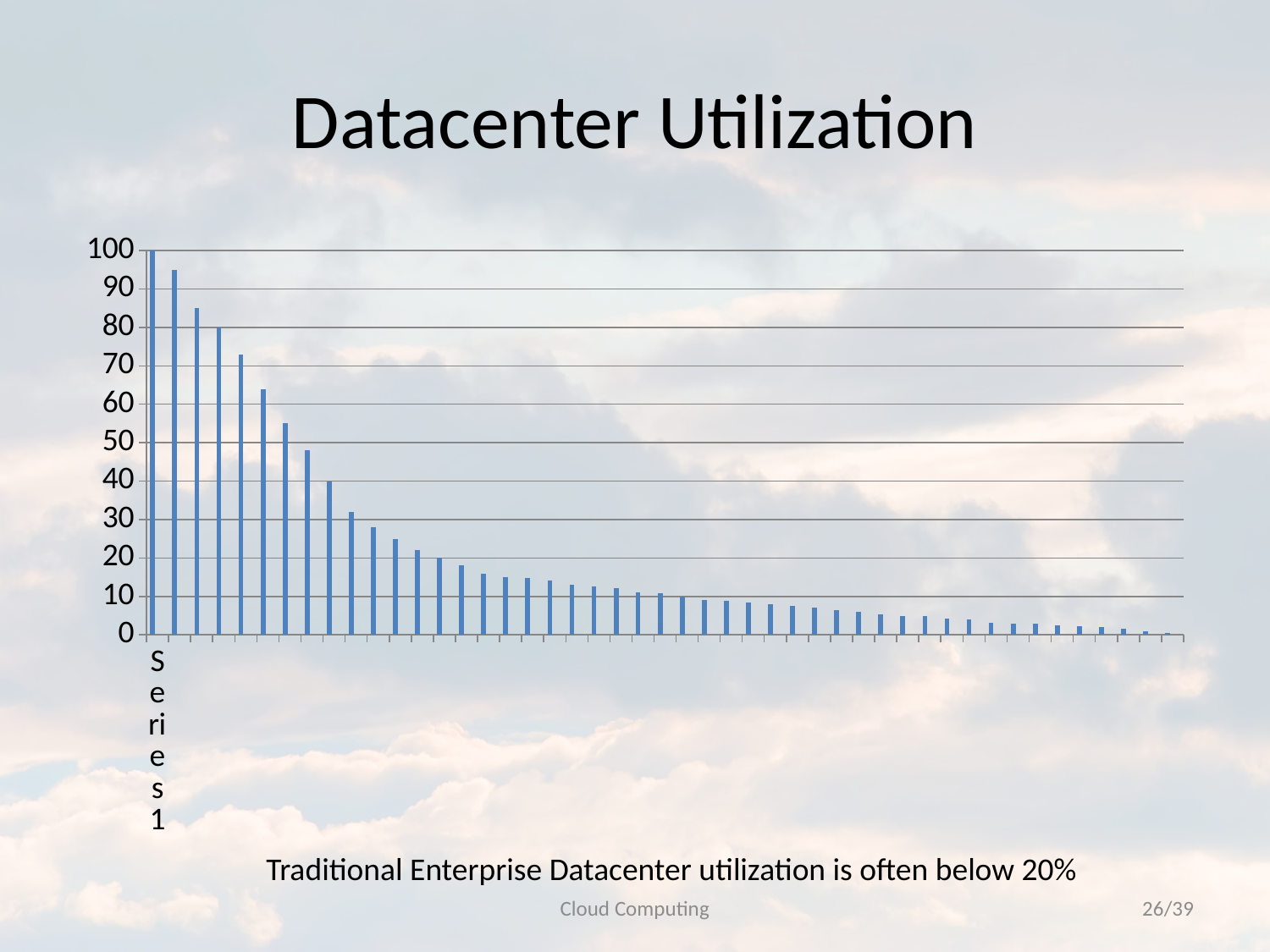

# Datacenter Utilization

### Chart

| Category | Series 1 | Column1 | Column2 |
|---|---|---|---|
|  | 100.0 | None | None |
|  | 95.0 | None | None |
|  | 85.0 | None | None |
|  | 80.0 | None | None |
|  | 73.0 | None | None |
|  | 64.0 | None | None |
|  | 55.0 | None | None |
|  | 48.0 | None | None |
|  | 40.0 | None | None |
|  | 32.0 | None | None |
|  | 28.0 | None | None |
|  | 25.0 | None | None |
|  | 22.0 | None | None |
|  | 20.0 | None | None |
|  | 18.0 | None | None |
|  | 16.0 | None | None |
|  | 15.0 | None | None |
|  | 14.8 | None | None |
|  | 14.2 | None | None |
|  | 13.0 | None | None |
|  | 12.5 | None | None |
|  | 12.1 | None | None |
|  | 11.0 | None | None |
|  | 10.8 | None | None |
|  | 10.0 | None | None |
|  | 9.0 | None | None |
|  | 8.8 | None | None |
|  | 8.4 | None | None |
|  | 8.0 | None | None |
|  | 7.5 | None | None |
|  | 7.0 | None | None |
|  | 6.4 | None | None |
|  | 6.0 | None | None |
|  | 5.3 | None | None |
|  | 5.0 | None | None |
|  | 4.9 | None | None |
|  | 4.2 | None | None |
|  | 4.0 | None | None |
|  | 3.2 | None | None |
|  | 3.0 | None | None |
|  | 2.9 | None | None |
|  | 2.5 | None | None |
|  | 2.2 | None | None |
|  | 2.0 | None | None |
|  | 1.5 | None | None |
|  | 1.0 | None | None |
|  | 0.5 | None | None |
Traditional Enterprise Datacenter utilization is often below 20%
Cloud Computing
26/39